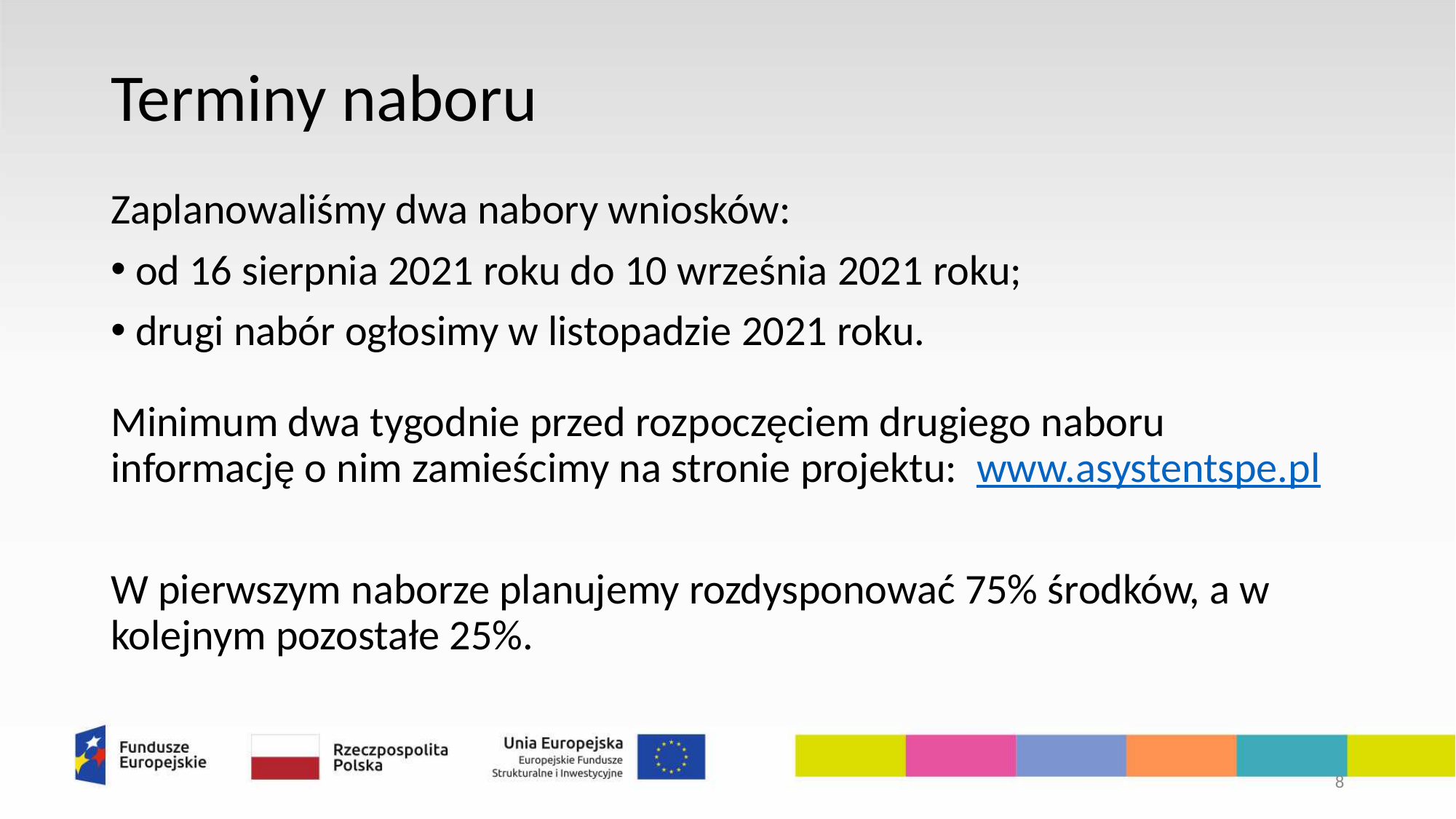

# Terminy naboru
Zaplanowaliśmy dwa nabory wniosków:
 od 16 sierpnia 2021 roku do 10 września 2021 roku;
 drugi nabór ogłosimy w listopadzie 2021 roku.

Minimum dwa tygodnie przed rozpoczęciem drugiego naboru informację o nim zamieścimy na stronie projektu:  www.asystentspe.pl

W pierwszym naborze planujemy rozdysponować 75% środków, a w kolejnym pozostałe 25%.

8